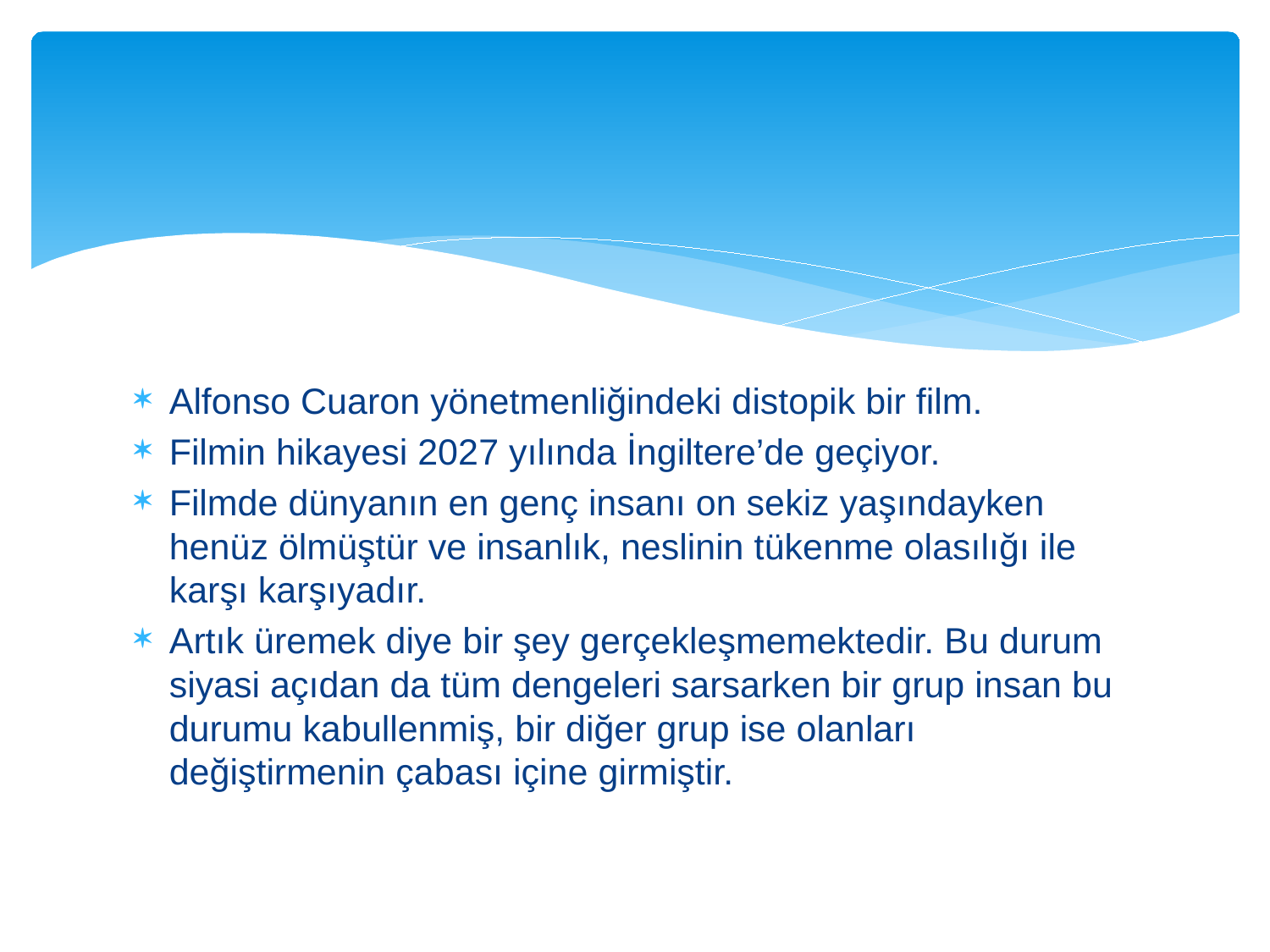

#
Alfonso Cuaron yönetmenliğindeki distopik bir film.
Filmin hikayesi 2027 yılında İngiltere’de geçiyor.
Filmde dünyanın en genç insanı on sekiz yaşındayken henüz ölmüştür ve insanlık, neslinin tükenme olasılığı ile karşı karşıyadır.
Artık üremek diye bir şey gerçekleşmemektedir. Bu durum siyasi açıdan da tüm dengeleri sarsarken bir grup insan bu durumu kabullenmiş, bir diğer grup ise olanları değiştirmenin çabası içine girmiştir.